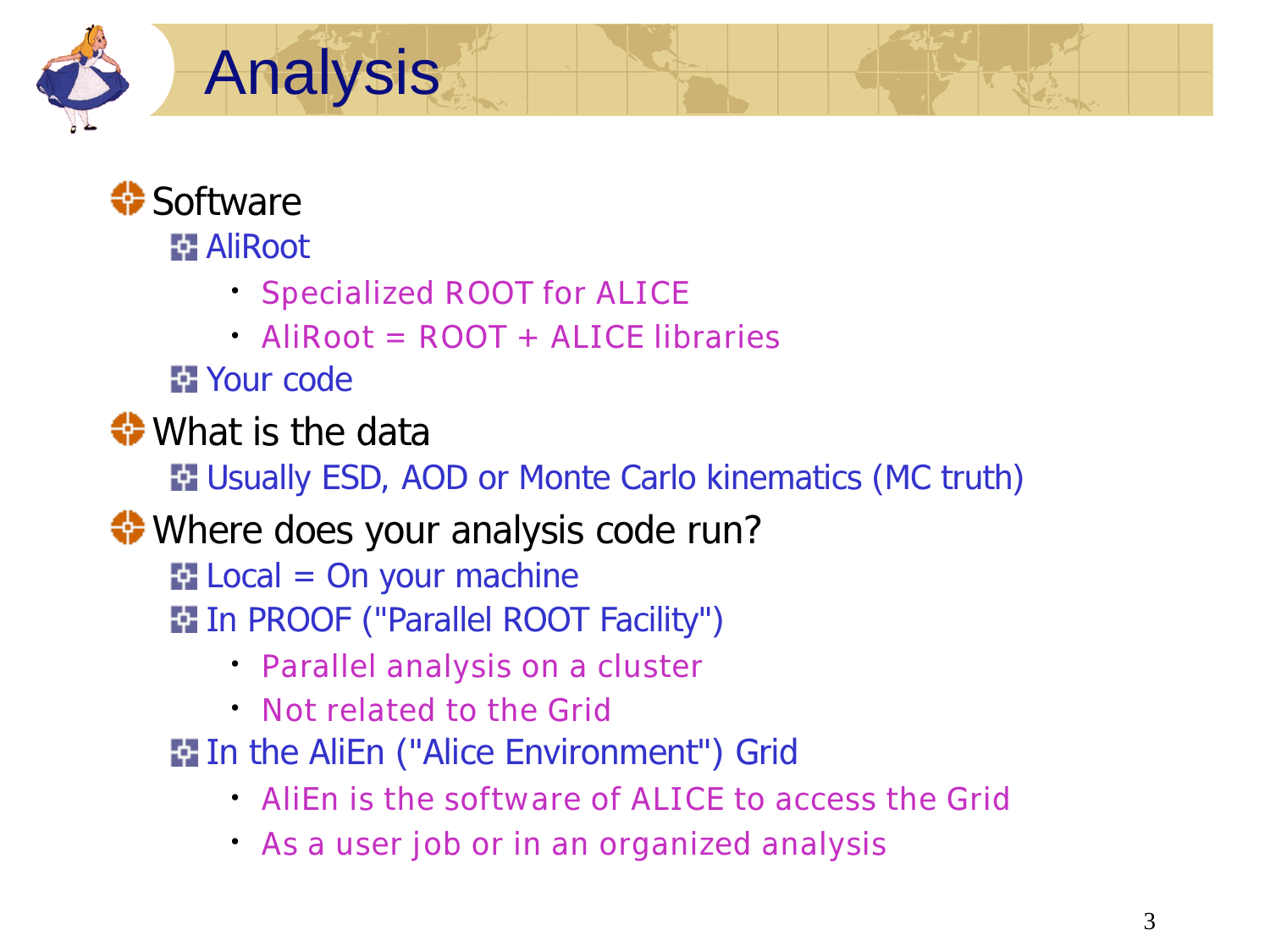

# Analysis
Software
AliRoot
Specialized ROOT for ALICE
AliRoot = ROOT + ALICE libraries
Your code
What is the data
Usually ESD, AOD or Monte Carlo kinematics (MC truth)
Where does your analysis code run?
Local = On your machine
In PROOF ("Parallel ROOT Facility")
Parallel analysis on a cluster
Not related to the Grid
In the AliEn ("Alice Environment") Grid
AliEn is the software of ALICE to access the Grid
As a user job or in an organized analysis